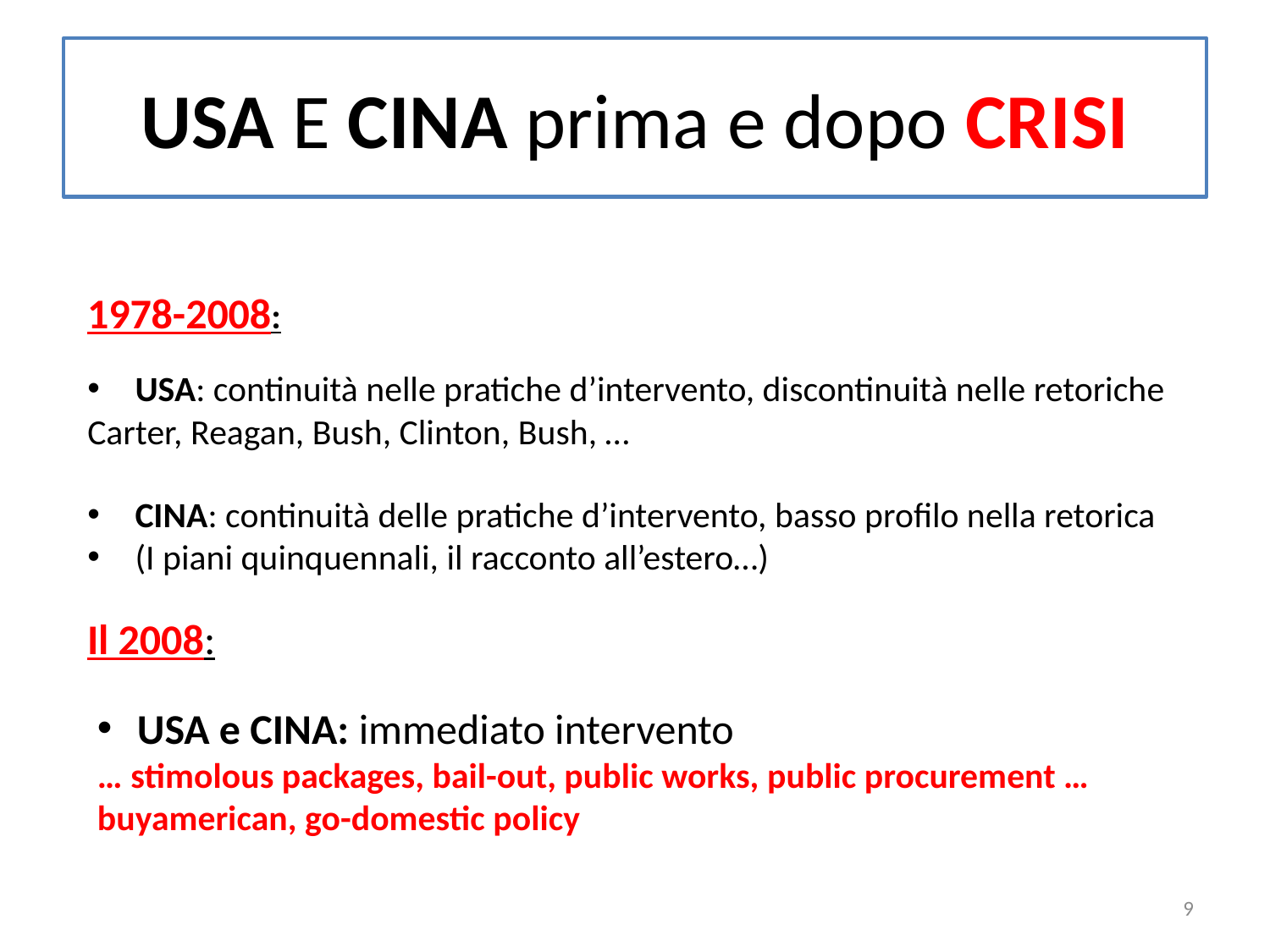

# USA E CINA prima e dopo CRISI
1978-2008:
USA: continuità nelle pratiche d’intervento, discontinuità nelle retoriche
Carter, Reagan, Bush, Clinton, Bush, …

CINA: continuità delle pratiche d’intervento, basso profilo nella retorica
(I piani quinquennali, il racconto all’estero…)
Il 2008:
USA e CINA: immediato intervento
… stimolous packages, bail-out, public works, public procurement … buyamerican, go-domestic policy

9